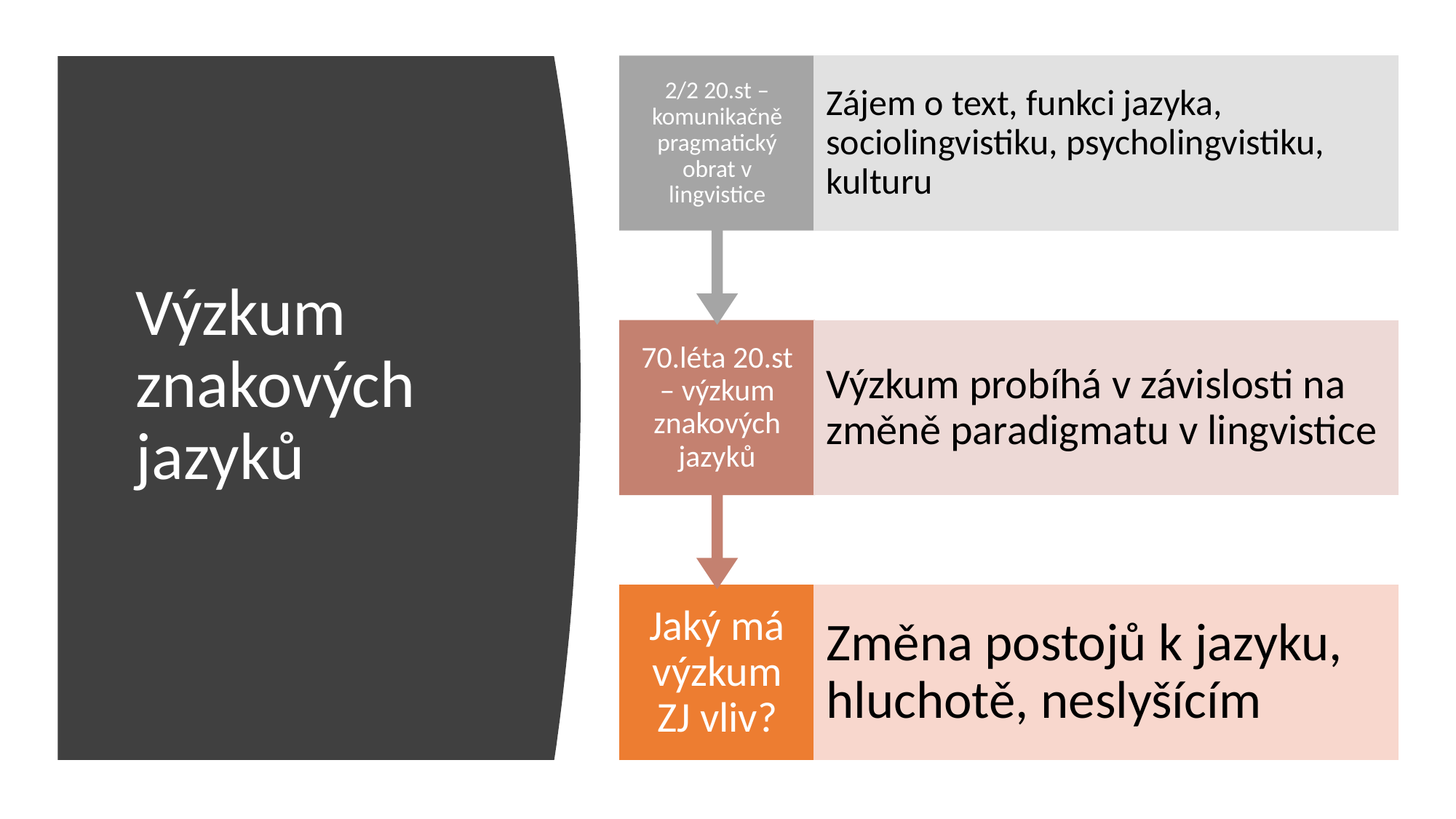

2/2 20.st – komunikačně pragmatický obrat v lingvistice
Zájem o text, funkci jazyka, sociolingvistiku, psycholingvistiku, kulturu
70.léta 20.st – výzkum znakových jazyků
Výzkum probíhá v závislosti na změně paradigmatu v lingvistice
Jaký má výzkum ZJ vliv?
Změna postojů k jazyku, hluchotě, neslyšícím
# Výzkum znakových jazyků